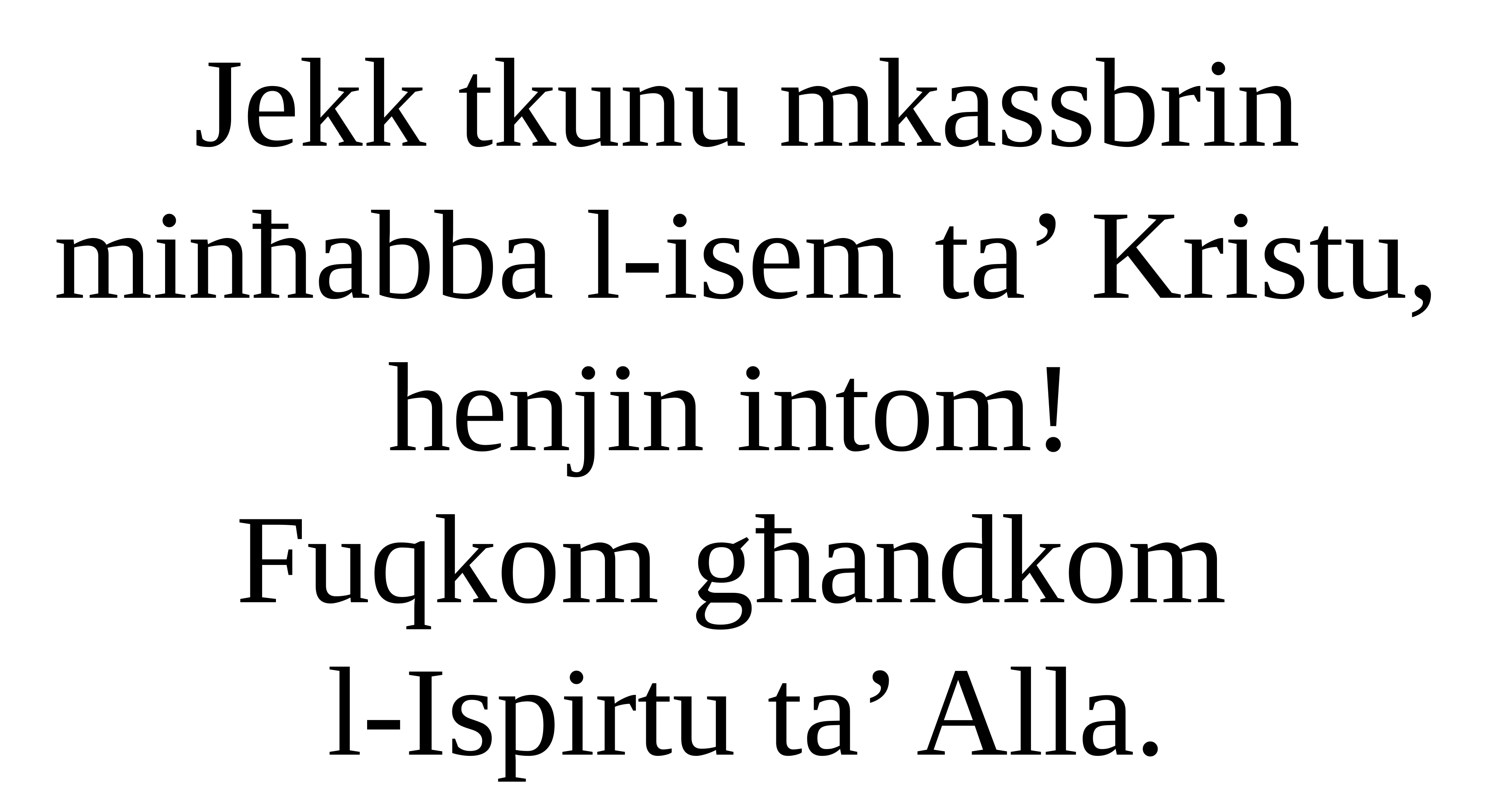

Jekk tkunu mkassbrin minħabba l-isem ta’ Kristu, henjin intom!
Fuqkom għandkom
l-Ispirtu ta’ Alla.